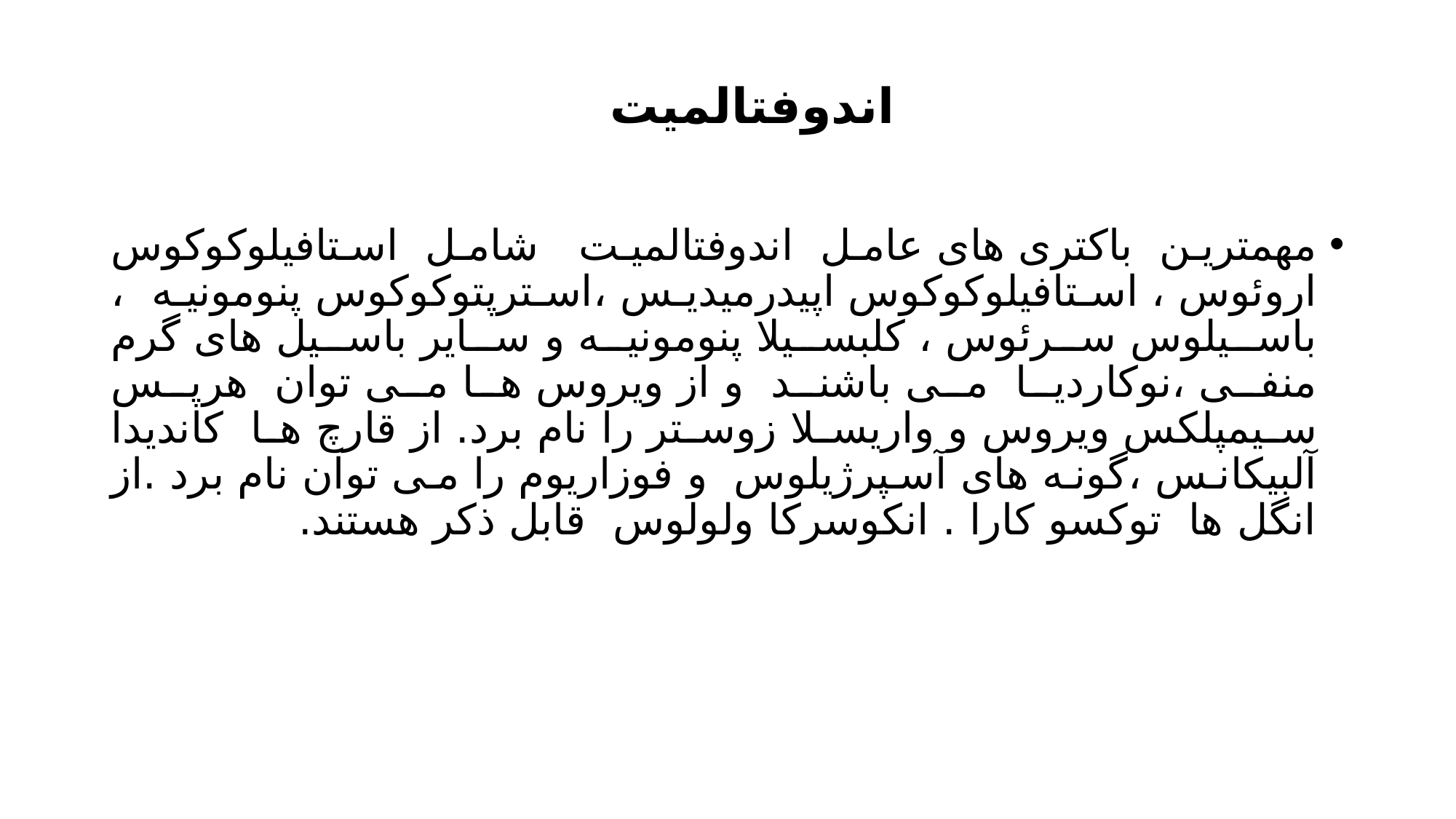

# اندوفتالمیت
مهمترین  باکتری های عامل  اندوفتالمیت   شامل  استافیلوکوکوس اروئوس ، استافیلوکوکوس اپیدرمیدیس ،استرپتوکوکوس پنومونیه  ، باسیلوس سرئوس ، کلبسیلا پنومونیه و سایر باسیل های گرم منفی ،نوکاردیا  می باشند  و از ویروس ها می توان  هرپس سیمپلکس ویروس و واریسلا زوستر را نام برد. از قارچ ها  کاندیدا آلبیکانس ،گونه های آسپرژيلوس  و فوزاریوم را می توان نام برد .از انگل ها  توکسو کارا . انکوسرکا ولولوس  قابل ذکر هستند.